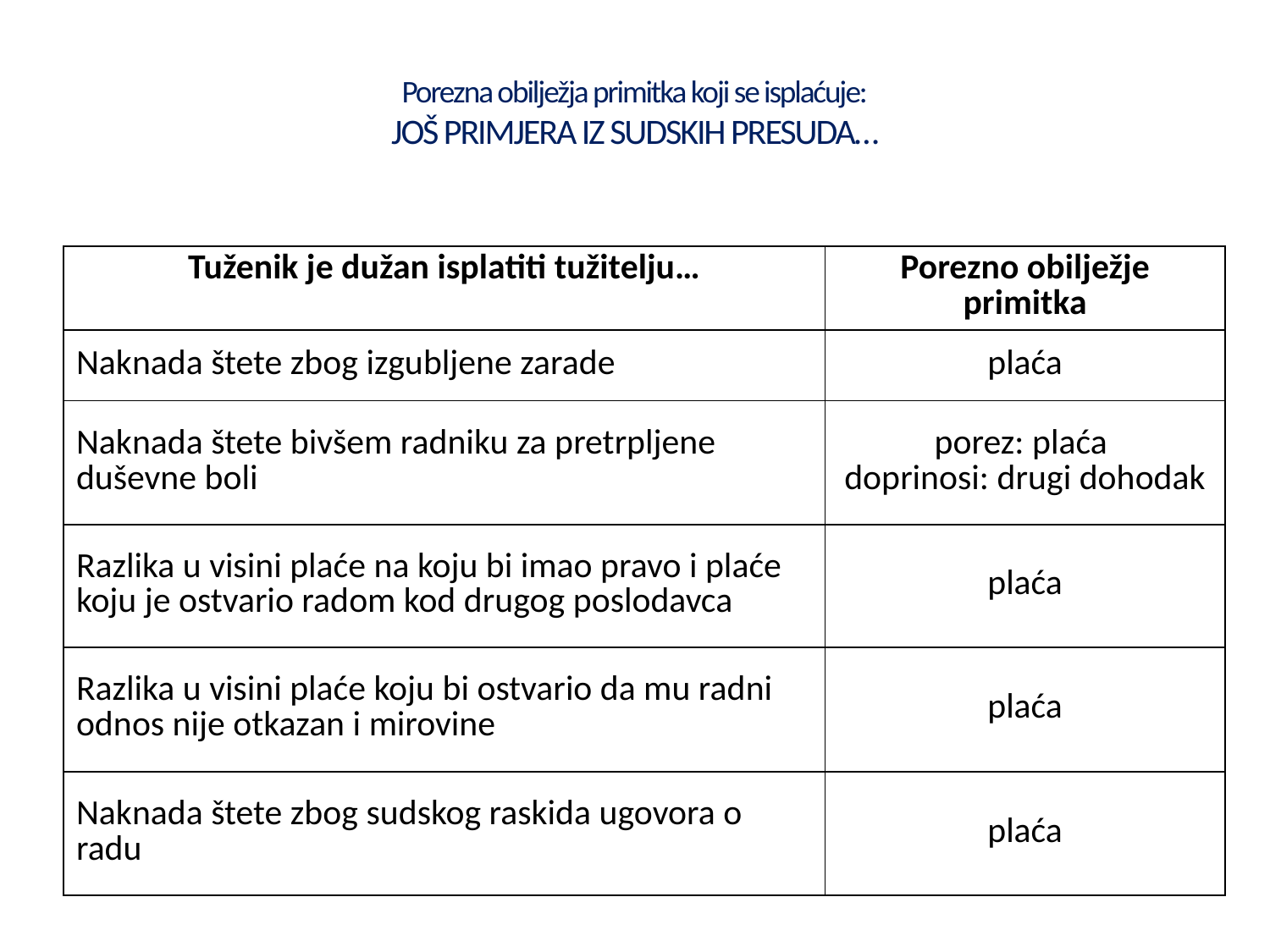

# Porezna obilježja primitka koji se isplaćuje: JOŠ PRIMJERA IZ SUDSKIH PRESUDA…

| Tuženik je dužan isplatiti tužitelju… | Porezno obilježje primitka |
| --- | --- |
| Naknada štete zbog izgubljene zarade | plaća |
| Naknada štete bivšem radniku za pretrpljene duševne boli | porez: plaća doprinosi: drugi dohodak |
| Razlika u visini plaće na koju bi imao pravo i plaće koju je ostvario radom kod drugog poslodavca | plaća |
| Razlika u visini plaće koju bi ostvario da mu radni odnos nije otkazan i mirovine | plaća |
| Naknada štete zbog sudskog raskida ugovora o radu | plaća |